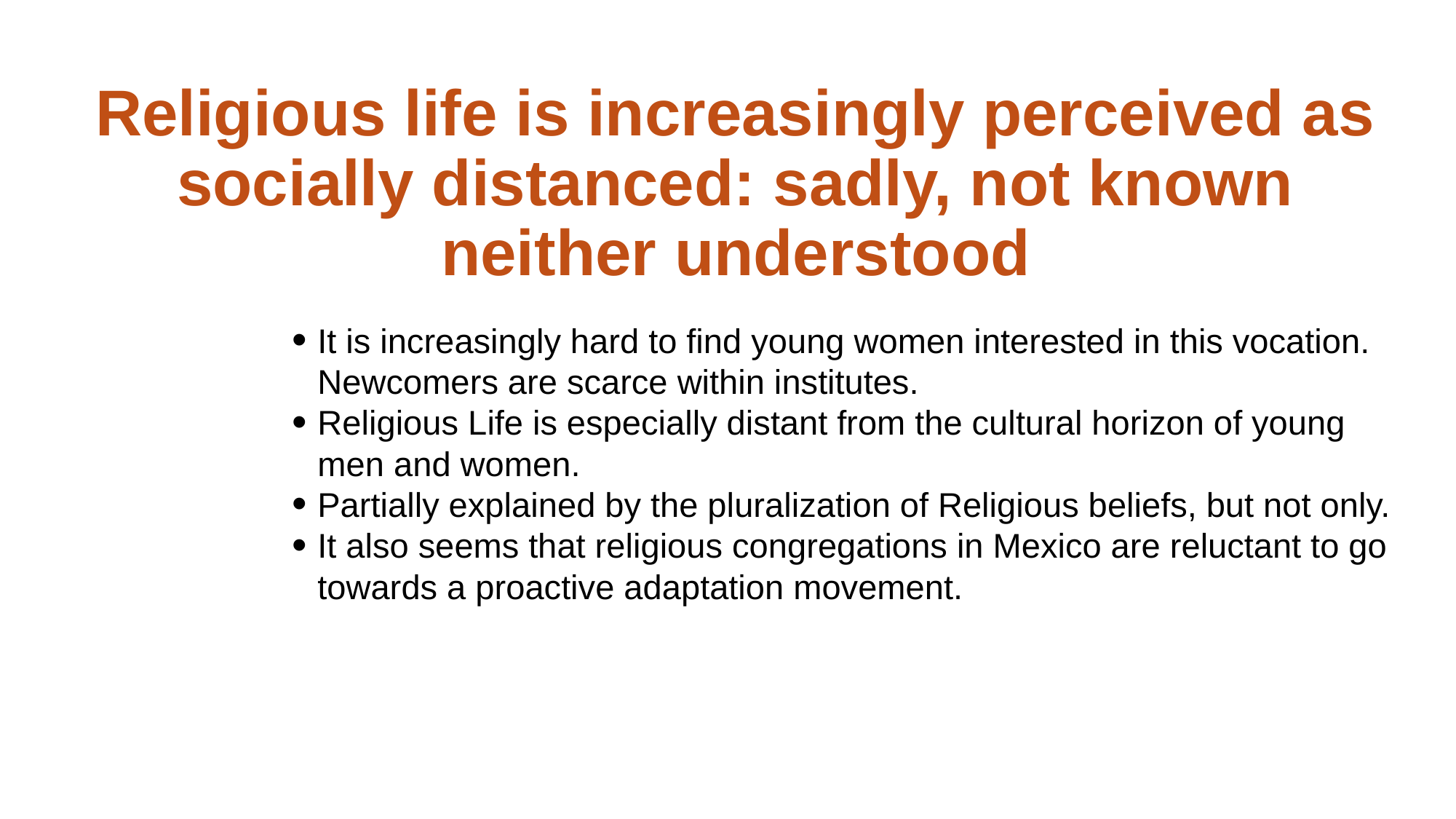

# Religious life is increasingly perceived as socially distanced: sadly, not known neither understood
It is increasingly hard to find young women interested in this vocation. Newcomers are scarce within institutes.
Religious Life is especially distant from the cultural horizon of young men and women.
Partially explained by the pluralization of Religious beliefs, but not only.
It also seems that religious congregations in Mexico are reluctant to go towards a proactive adaptation movement.